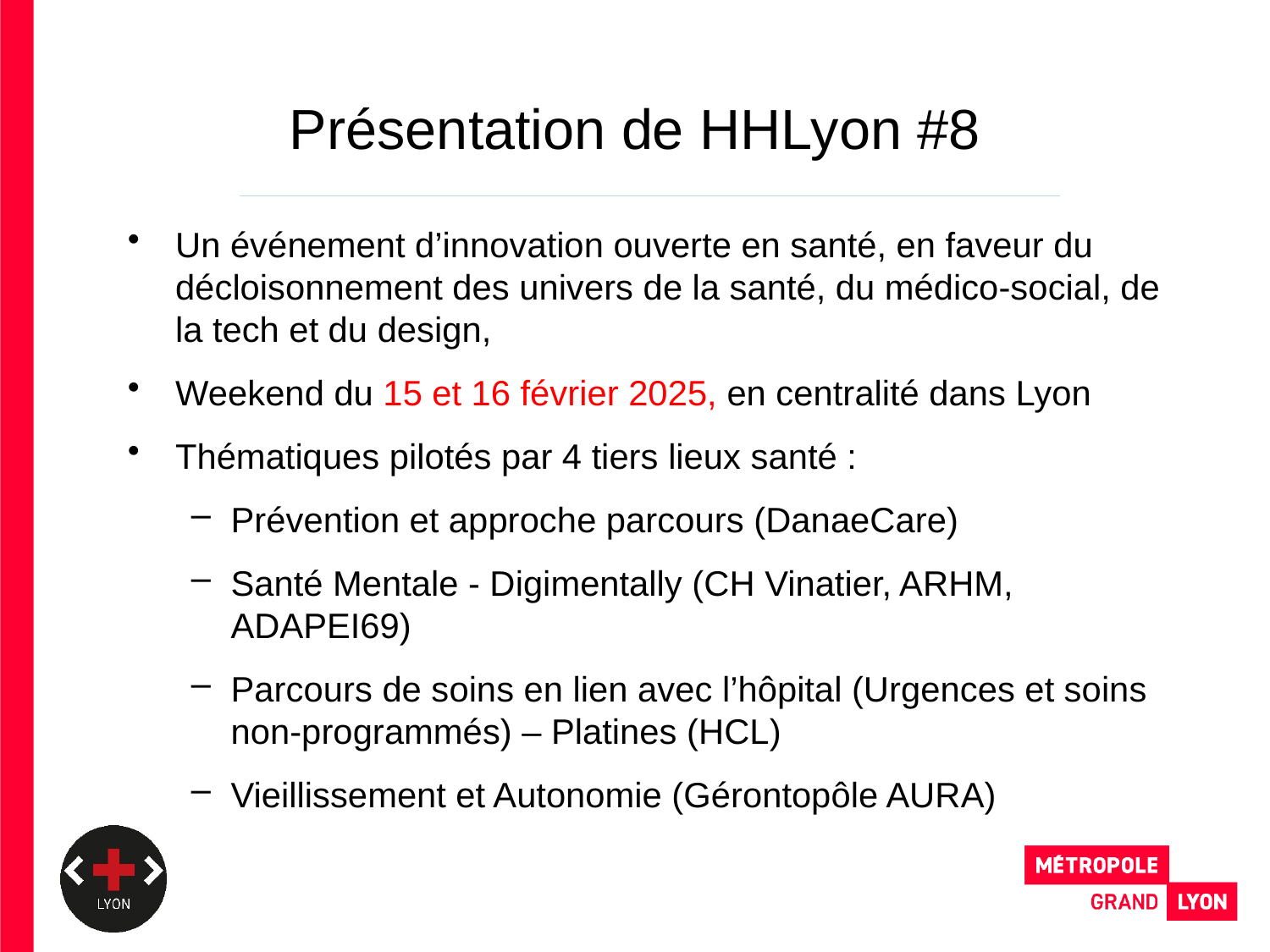

# Présentation de HHLyon #8
Un événement d’innovation ouverte en santé, en faveur du décloisonnement des univers de la santé, du médico-social, de la tech et du design,
Weekend du 15 et 16 février 2025, en centralité dans Lyon
Thématiques pilotés par 4 tiers lieux santé :
Prévention et approche parcours (DanaeCare)
Santé Mentale - Digimentally (CH Vinatier, ARHM, ADAPEI69)
Parcours de soins en lien avec l’hôpital (Urgences et soins non-programmés) – Platines (HCL)
Vieillissement et Autonomie (Gérontopôle AURA)